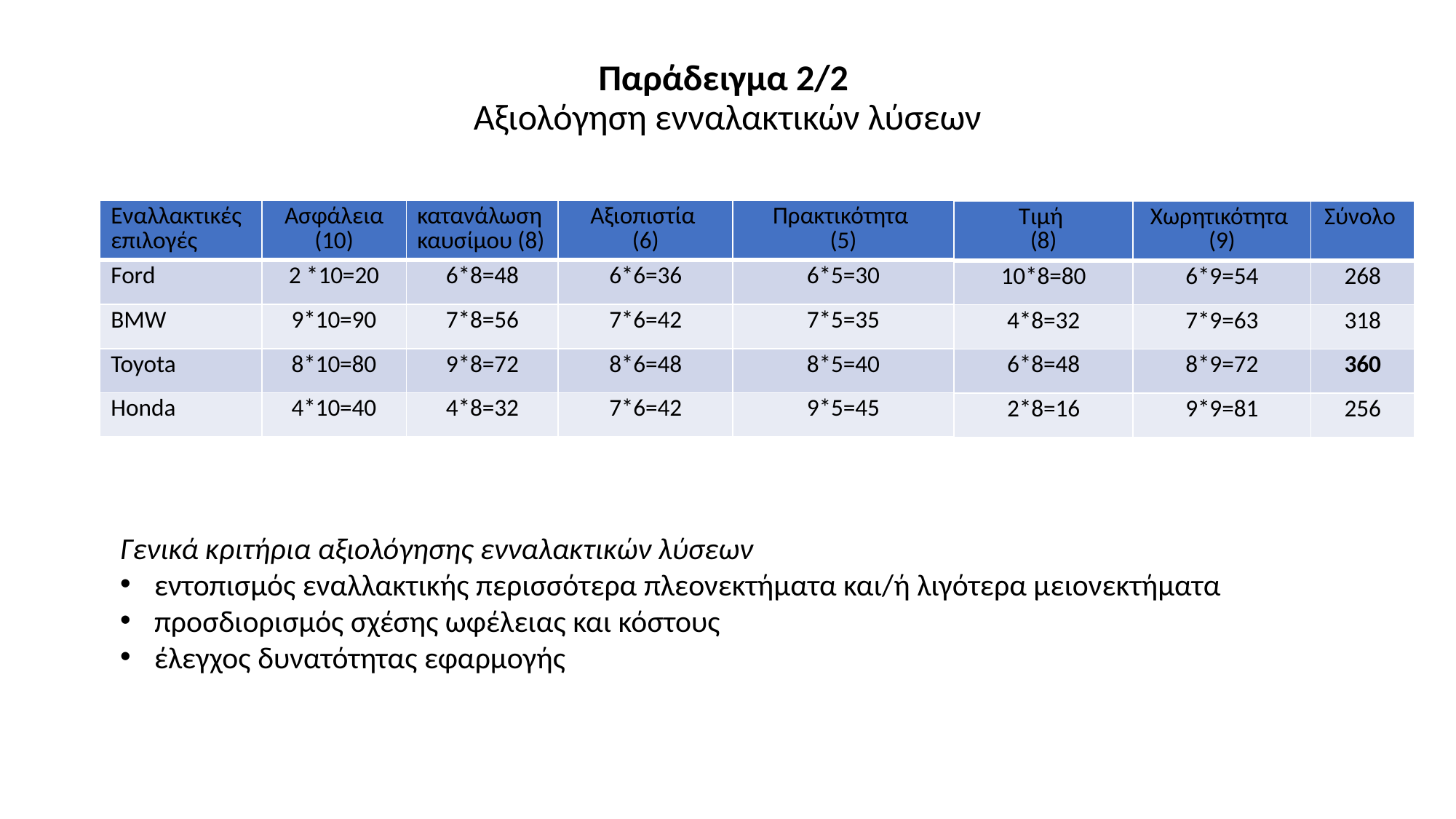

# Παράδειγμα 2/2 Αξιολόγηση ενναλακτικών λύσεων
| Εναλλακτικές επιλογές | Ασφάλεια (10) | κατανάλωση καυσίμου (8) |
| --- | --- | --- |
| Ford | 2 \*10=20 | 6\*8=48 |
| BMW | 9\*10=90 | 7\*8=56 |
| Toyota | 8\*10=80 | 9\*8=72 |
| Honda | 4\*10=40 | 4\*8=32 |
| Αξιοπιστία (6) | Πρακτικότητα (5) |
| --- | --- |
| 6\*6=36 | 6\*5=30 |
| 7\*6=42 | 7\*5=35 |
| 8\*6=48 | 8\*5=40 |
| 7\*6=42 | 9\*5=45 |
| Τιμή (8) | Χωρητικότητα (9) | Σύνολο |
| --- | --- | --- |
| 10\*8=80 | 6\*9=54 | 268 |
| 4\*8=32 | 7\*9=63 | 318 |
| 6\*8=48 | 8\*9=72 | 360 |
| 2\*8=16 | 9\*9=81 | 256 |
Γενικά κριτήρια αξιολόγησης ενναλακτικών λύσεων
εντοπισμός εναλλακτικής περισσότερα πλεονεκτήματα και/ή λιγότερα μειονεκτήματα
προσδιορισμός σχέσης ωφέλειας και κόστους
έλεγχος δυνατότητας εφαρμογής